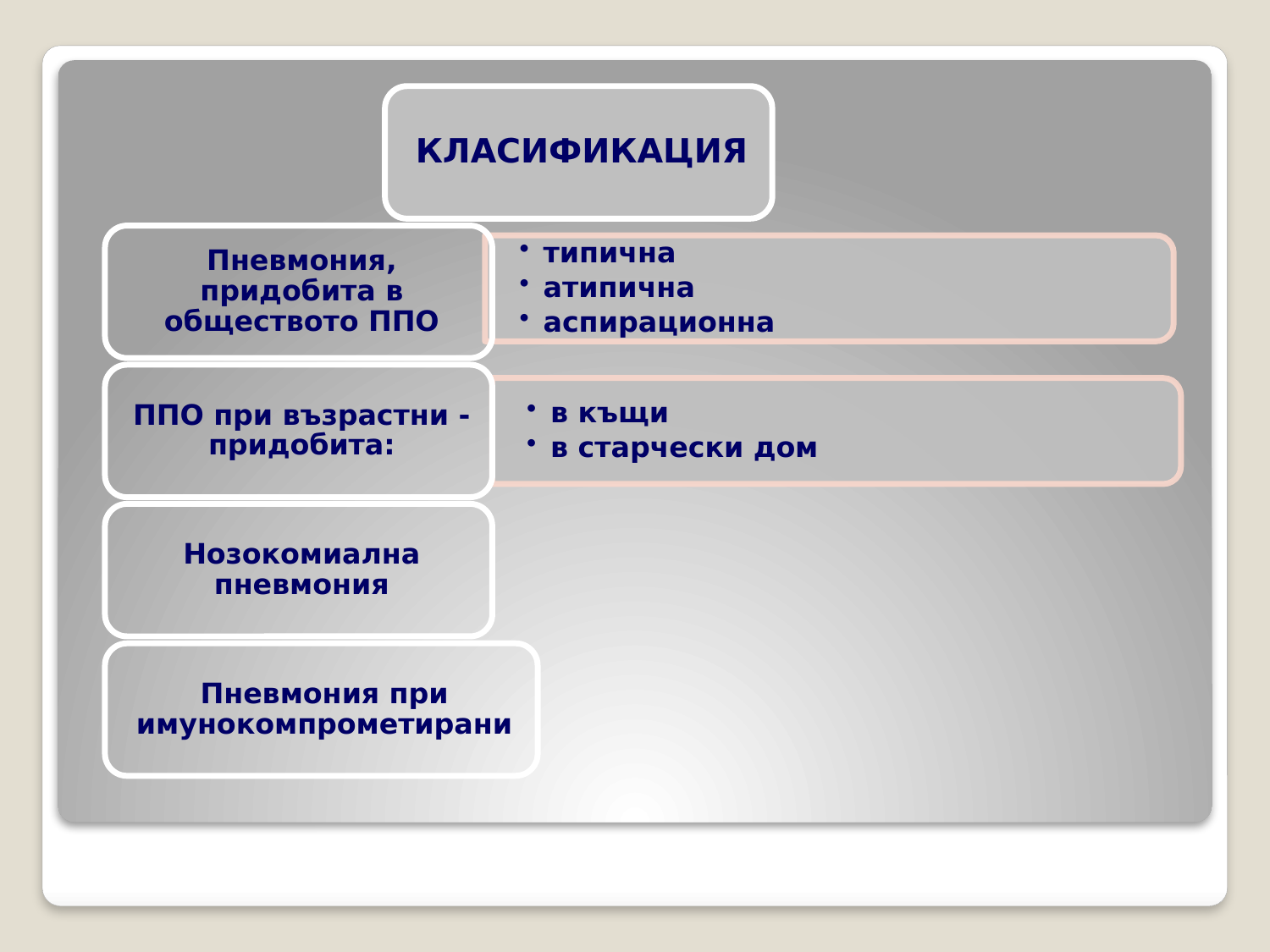

КЛАСИФИКАЦИЯ
типична
атипична
аспирационна
Пневмония, придобита в обществото ППО
в къщи
в старчески дом
ППО при възрастни - придобита:
Нозокомиална пневмония
Пневмония при имунокомпрометирани